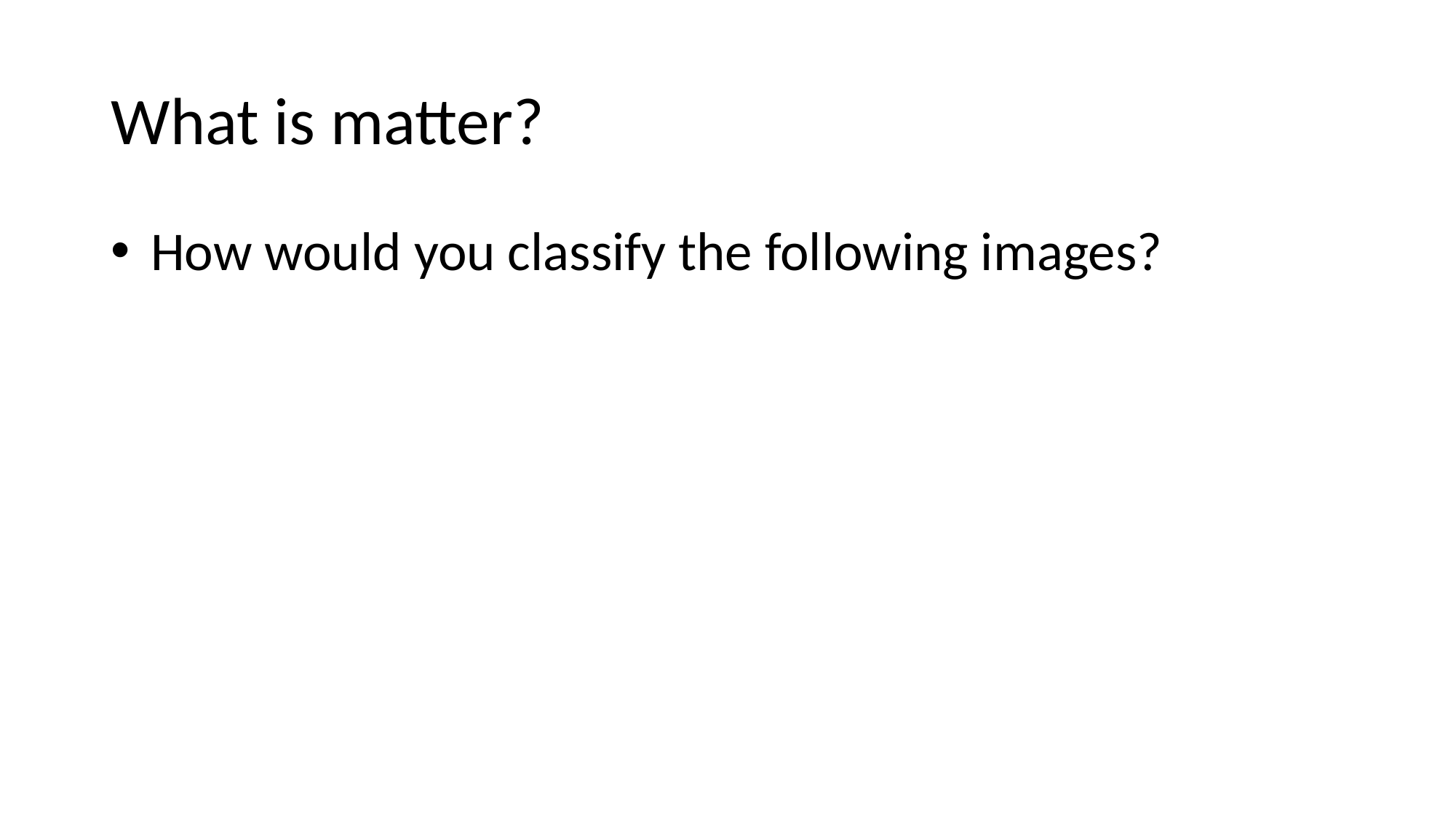

# What is matter?
 How would you classify the following images?